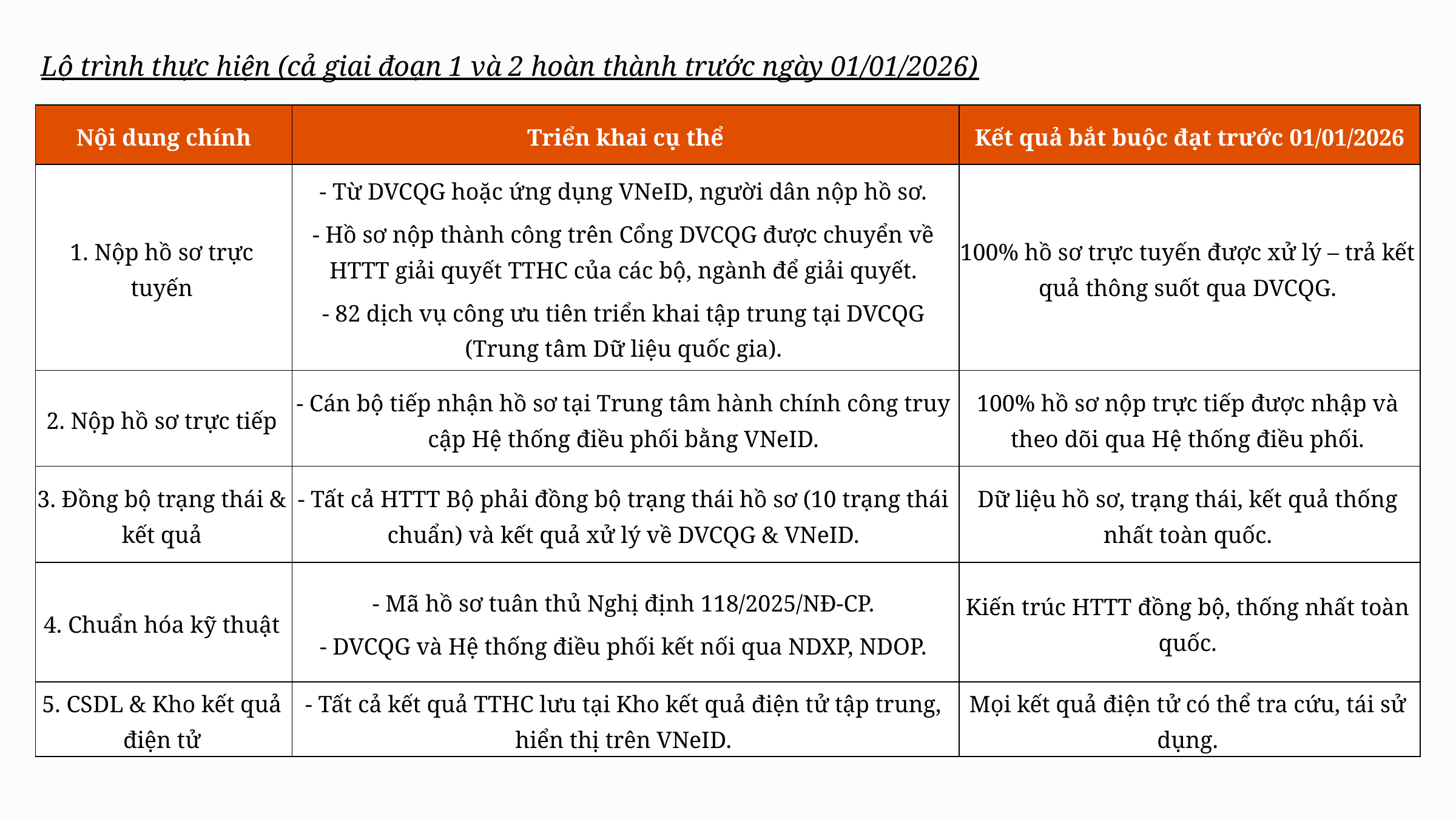

Lộ trình thực hiện (cả giai đoạn 1 và 2 hoàn thành trước ngày 01/01/2026)
| Nội dung chính | Triển khai cụ thể | Kết quả bắt buộc đạt trước 01/01/2026 |
| --- | --- | --- |
| 1️. Nộp hồ sơ trực tuyến | - Từ DVCQG hoặc ứng dụng VNeID, người dân nộp hồ sơ. - Hồ sơ nộp thành công trên Cổng DVCQG được chuyển về HTTT giải quyết TTHC của các bộ, ngành để giải quyết. - 82 dịch vụ công ưu tiên triển khai tập trung tại DVCQG (Trung tâm Dữ liệu quốc gia). | 100% hồ sơ trực tuyến được xử lý – trả kết quả thông suốt qua DVCQG. |
| 2️. Nộp hồ sơ trực tiếp | - Cán bộ tiếp nhận hồ sơ tại Trung tâm hành chính công truy cập Hệ thống điều phối bằng VNeID. | 100% hồ sơ nộp trực tiếp được nhập và theo dõi qua Hệ thống điều phối. |
| 3️. Đồng bộ trạng thái & kết quả | - Tất cả HTTT Bộ phải đồng bộ trạng thái hồ sơ (10 trạng thái chuẩn) và kết quả xử lý về DVCQG & VNeID. | Dữ liệu hồ sơ, trạng thái, kết quả thống nhất toàn quốc. |
| 4️. Chuẩn hóa kỹ thuật | - Mã hồ sơ tuân thủ Nghị định 118/2025/NĐ-CP. - DVCQG và Hệ thống điều phối kết nối qua NDXP, NDOP. | Kiến trúc HTTT đồng bộ, thống nhất toàn quốc. |
| 5️. CSDL & Kho kết quả điện tử | - Tất cả kết quả TTHC lưu tại Kho kết quả điện tử tập trung, hiển thị trên VNeID. | Mọi kết quả điện tử có thể tra cứu, tái sử dụng. |